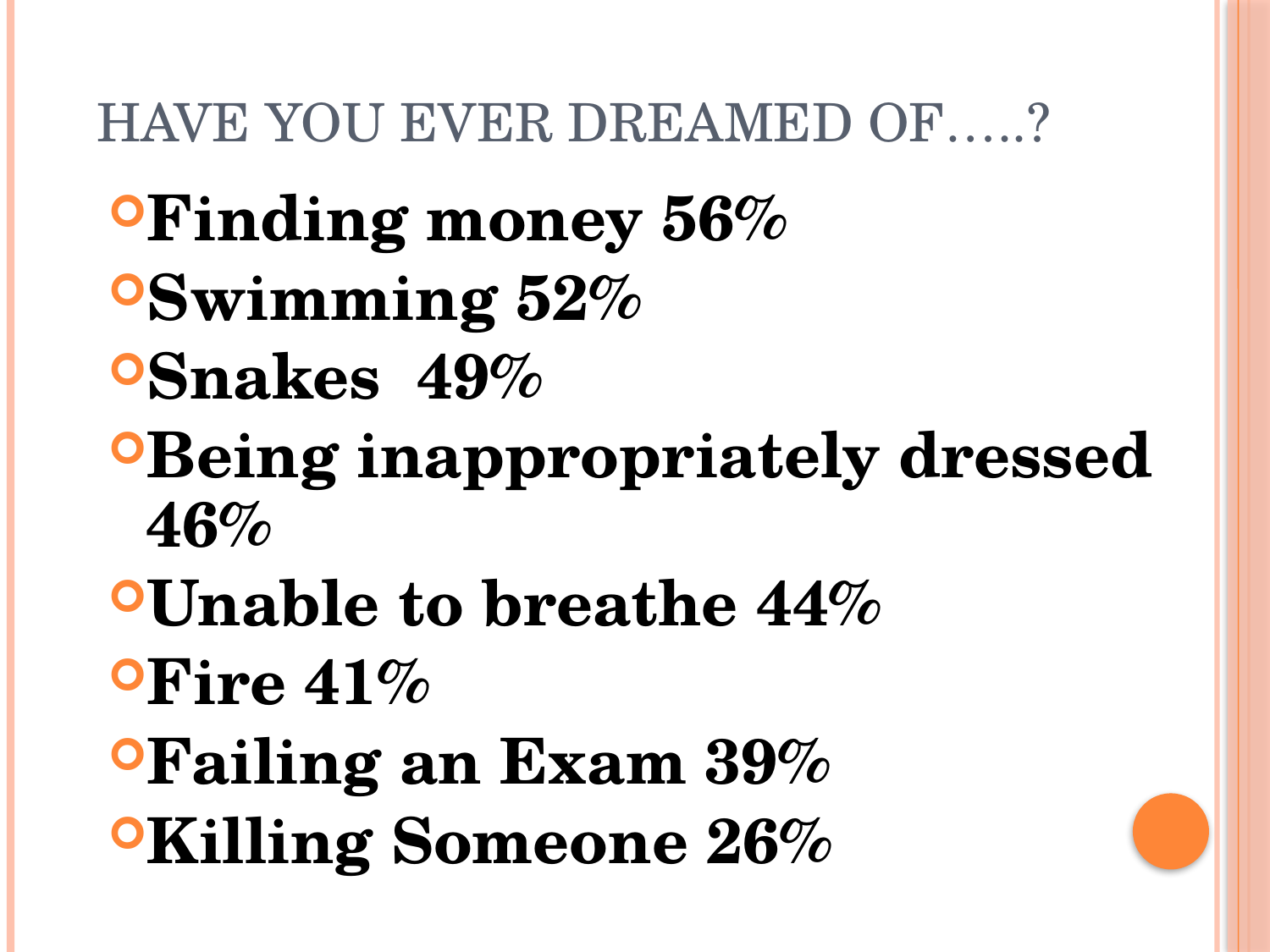

# Have you ever dreamed of…..?
Finding money 56%
Swimming 52%
Snakes  49%
Being inappropriately dressed 46%
Unable to breathe 44%
Fire 41%
Failing an Exam 39%
Killing Someone 26%